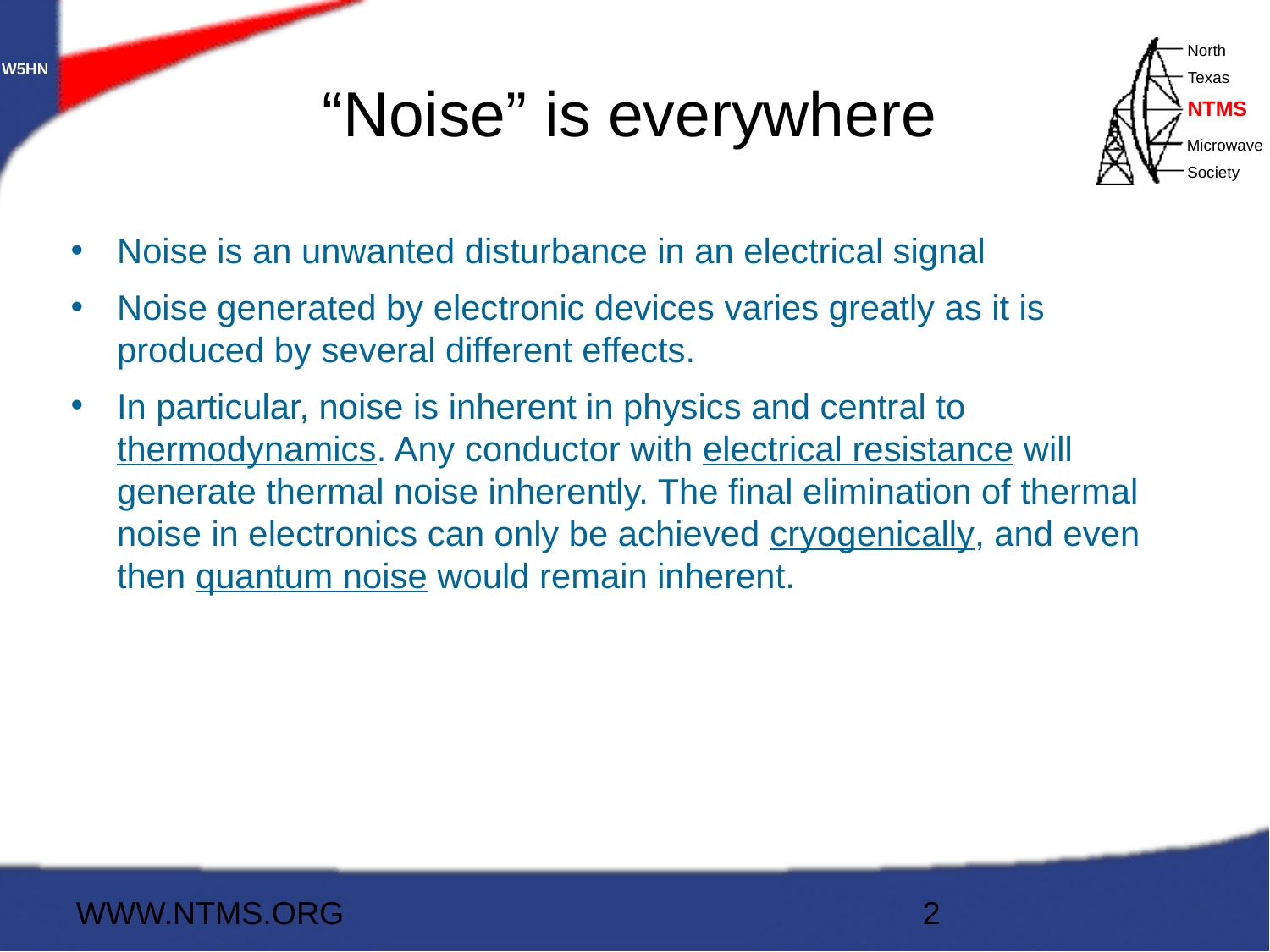

# “Noise” is everywhere
Noise is an unwanted disturbance in an electrical signal
Noise generated by electronic devices varies greatly as it is produced by several different effects.
In particular, noise is inherent in physics and central to thermodynamics. Any conductor with electrical resistance will generate thermal noise inherently. The final elimination of thermal noise in electronics can only be achieved cryogenically, and even then quantum noise would remain inherent.

WWW.NTMS.ORG
2